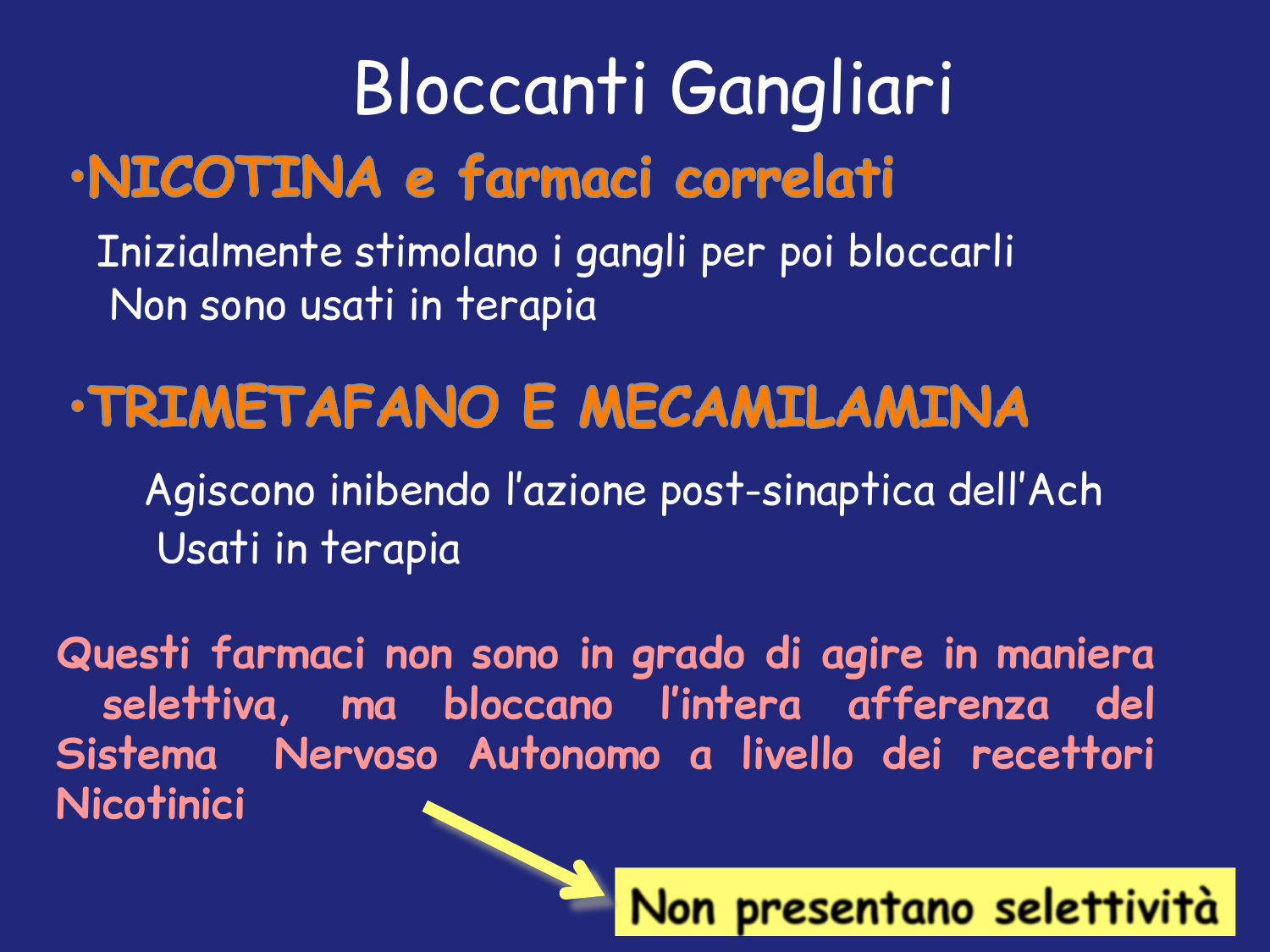

# Bloccanti Gangliari

Inizialmente stimolano i gangli per poi bloccarli  Non sono usati in terapia

Agiscono inibendo l’azione post-sinaptica dell’Ach  Usati in terapia

Questi farmaci non sono in grado di agire in maniera  selettiva, ma bloccano l’intera afferenza del Sistema  Nervoso Autonomo a livello dei recettori Nicotinici